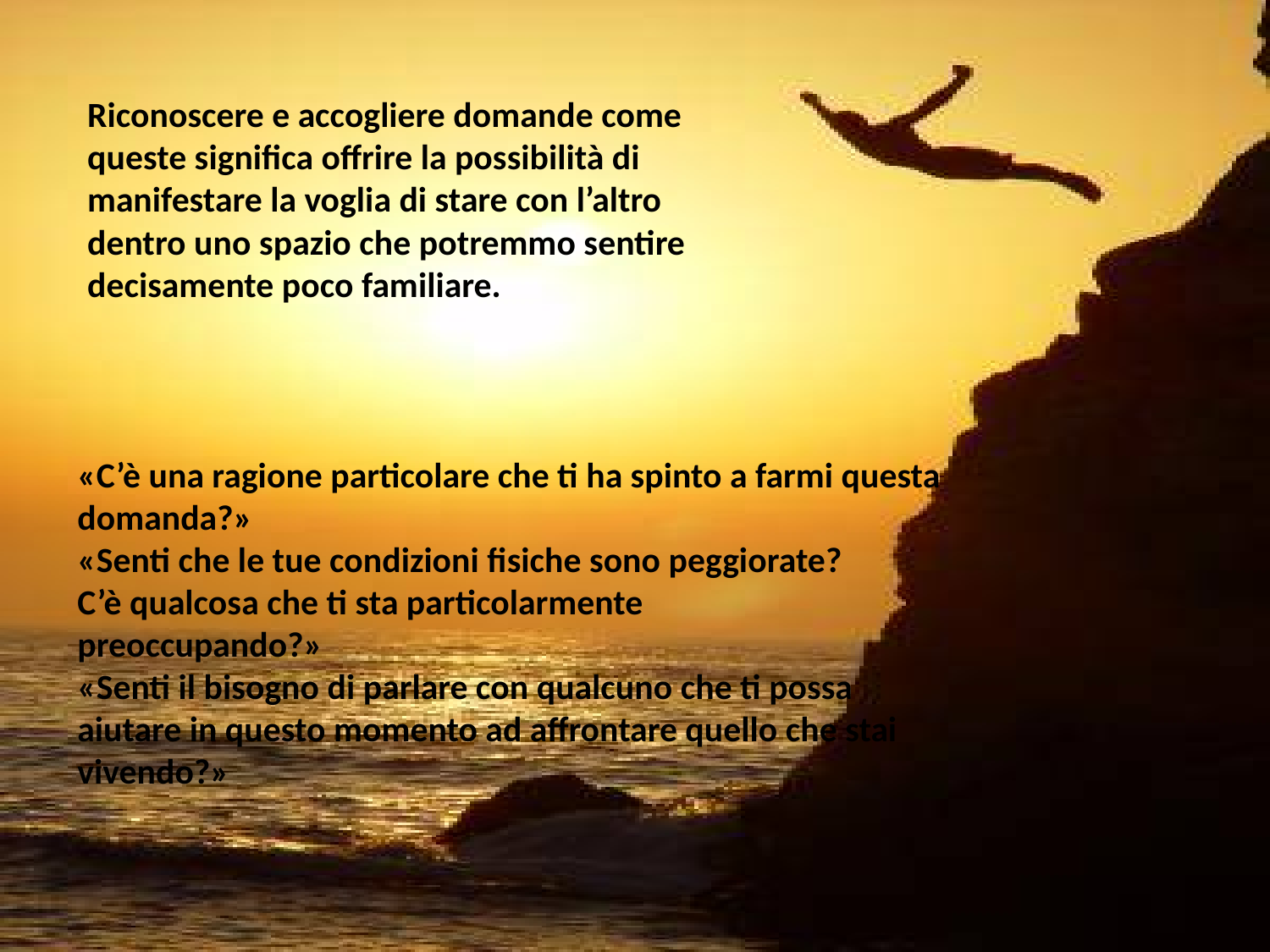

Riconoscere e accogliere domande come queste significa offrire la possibilità di manifestare la voglia di stare con l’altro dentro uno spazio che potremmo sentire decisamente poco familiare.
«C’è una ragione particolare che ti ha spinto a farmi questa domanda?»
«Senti che le tue condizioni fisiche sono peggiorate?
C’è qualcosa che ti sta particolarmente
preoccupando?»
«Senti il bisogno di parlare con qualcuno che ti possa aiutare in questo momento ad affrontare quello che stai
vivendo?»